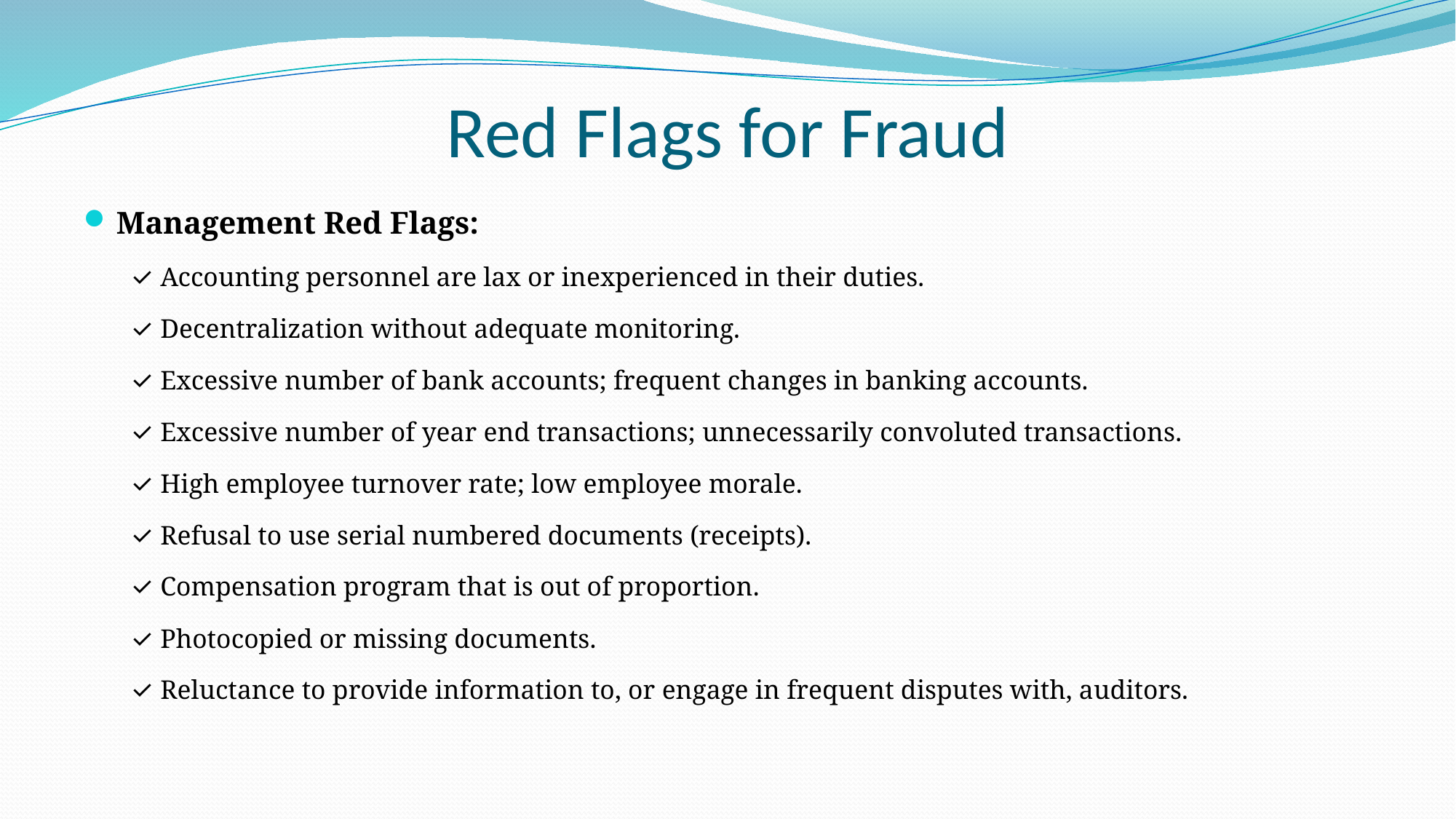

# Red Flags for Fraud
Management Red Flags:
✓ Accounting personnel are lax or inexperienced in their duties.
✓ Decentralization without adequate monitoring.
✓ Excessive number of bank accounts; frequent changes in banking accounts.
✓ Excessive number of year end transactions; unnecessarily convoluted transactions.
✓ High employee turnover rate; low employee morale.
✓ Refusal to use serial numbered documents (receipts).
✓ Compensation program that is out of proportion.
✓ Photocopied or missing documents.
✓ Reluctance to provide information to, or engage in frequent disputes with, auditors.